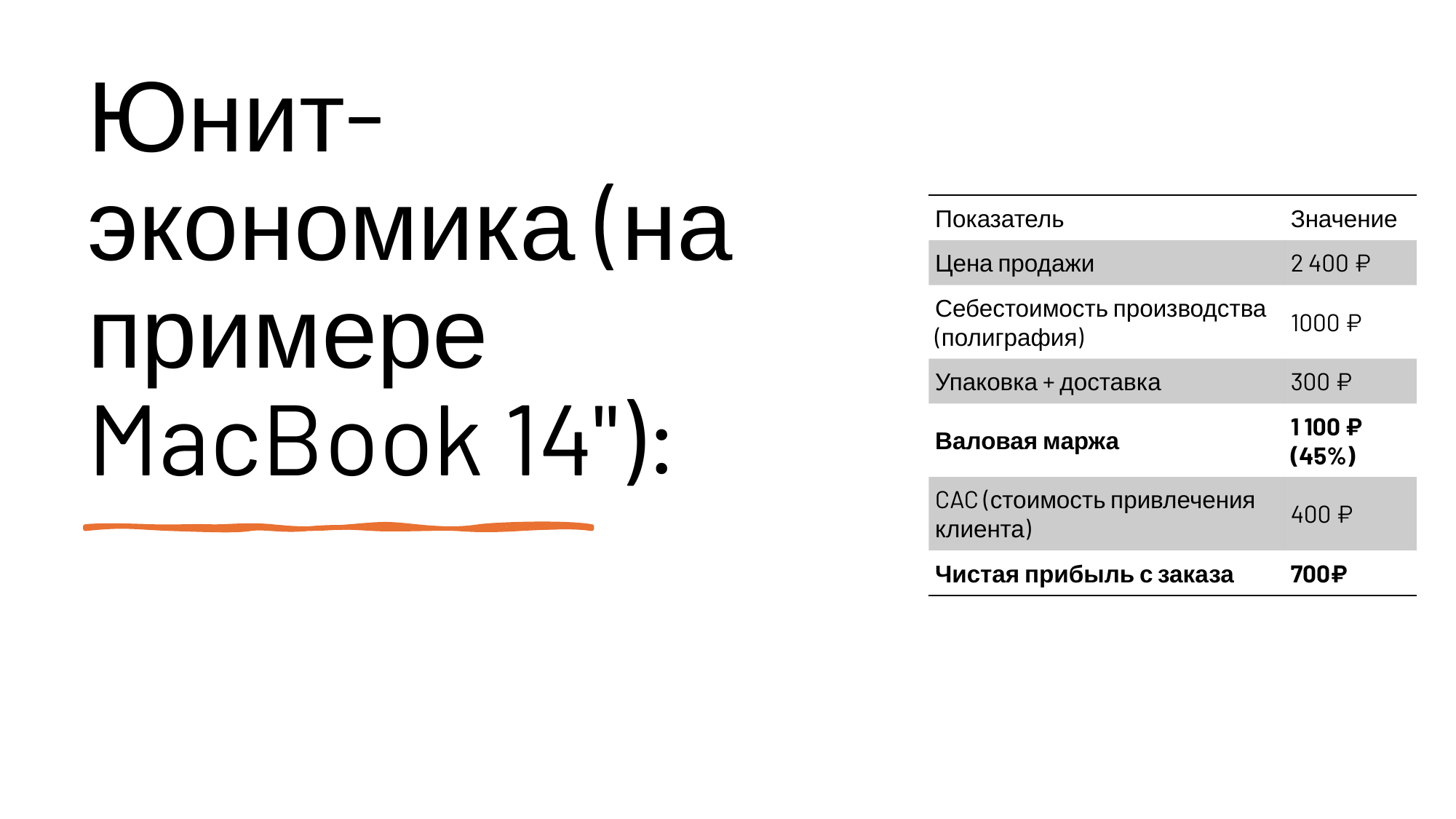

# Юнит-экономика (на примере MacBook 14"):
| Показатель | Значение |
| --- | --- |
| Цена продажи | 2 400 ₽ |
| Себестоимость производства (полиграфия) | 1000 ₽ |
| Упаковка + доставка | 300 ₽ |
| Валовая маржа | 1 100 ₽ (45%) |
| CAC (стоимость привлечения клиента) | 400 ₽ |
| Чистая прибыль с заказа | 700₽ |